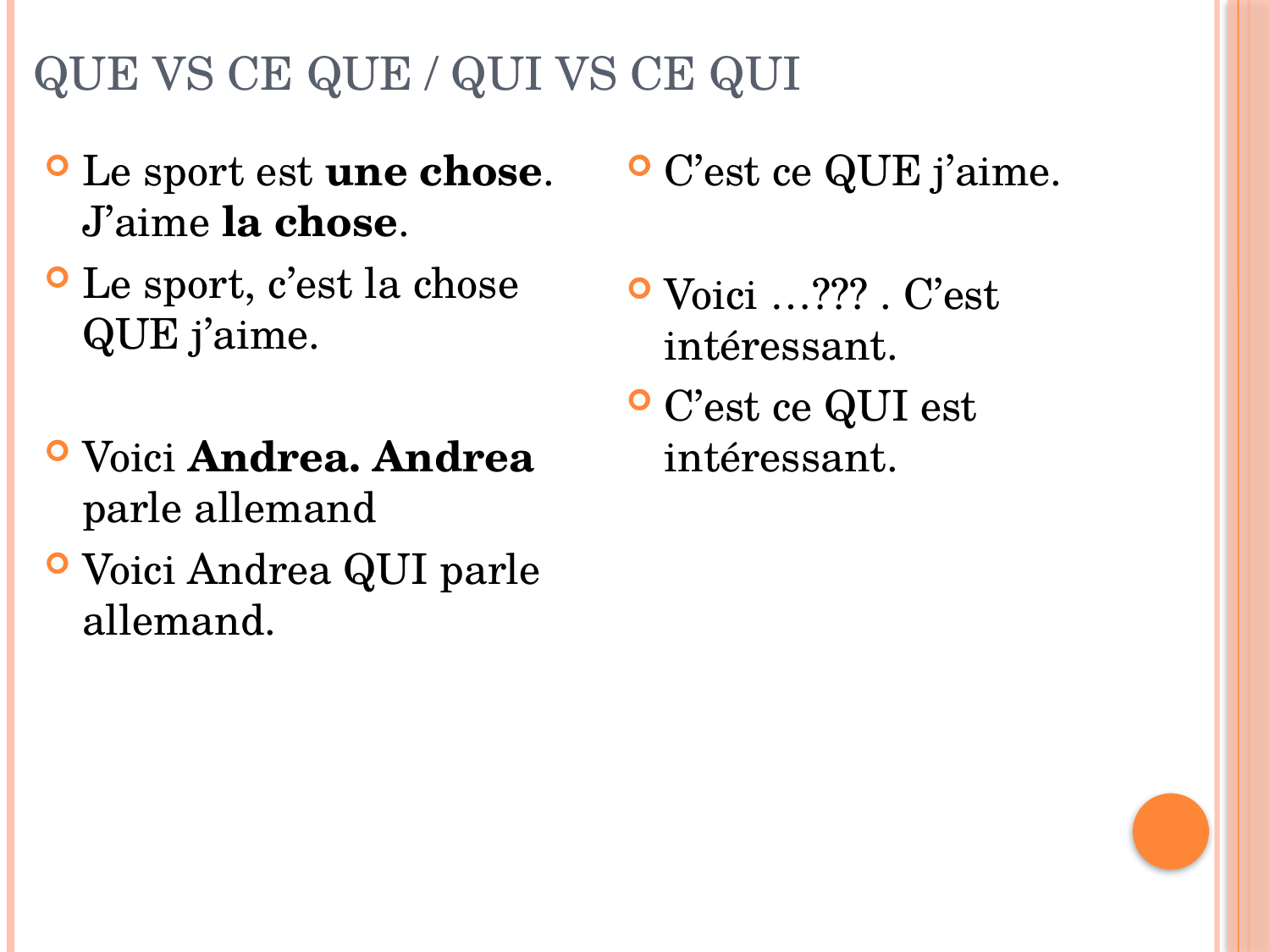

# Que vs ce que / qui vs ce qui
Le sport est une chose. J’aime la chose.
Le sport, c’est la chose QUE j’aime.

Voici Andrea. Andrea parle allemand
Voici Andrea QUI parle allemand.
C’est ce QUE j’aime.

Voici …??? . C’est intéressant.
C’est ce QUI est intéressant.